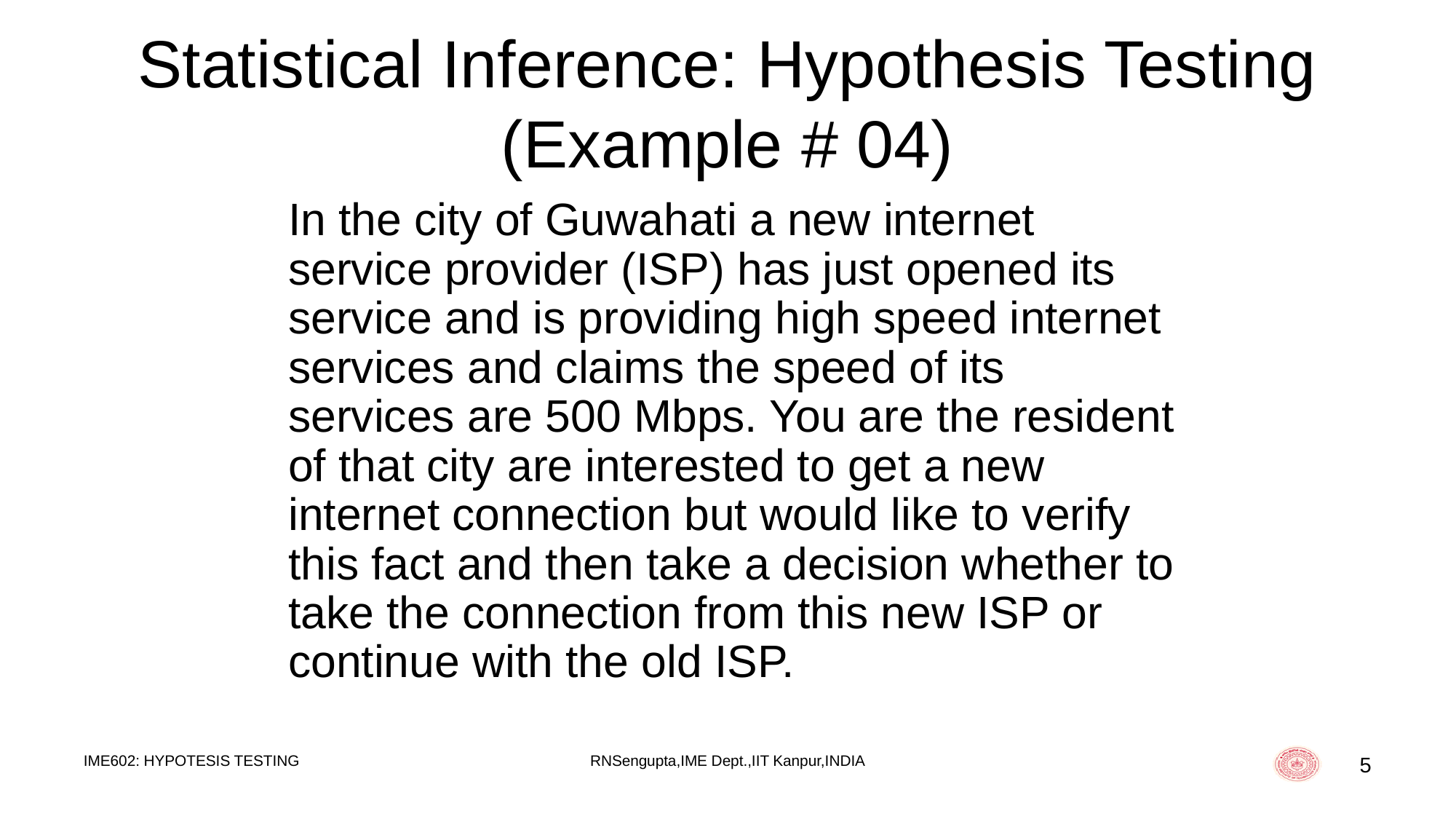

# Statistical Inference: Hypothesis Testing (Example # 04)
	In the city of Guwahati a new internet service provider (ISP) has just opened its service and is providing high speed internet services and claims the speed of its services are 500 Mbps. You are the resident of that city are interested to get a new internet connection but would like to verify this fact and then take a decision whether to take the connection from this new ISP or continue with the old ISP.
IME602: HYPOTESIS TESTING
RNSengupta,IME Dept.,IIT Kanpur,INDIA
5